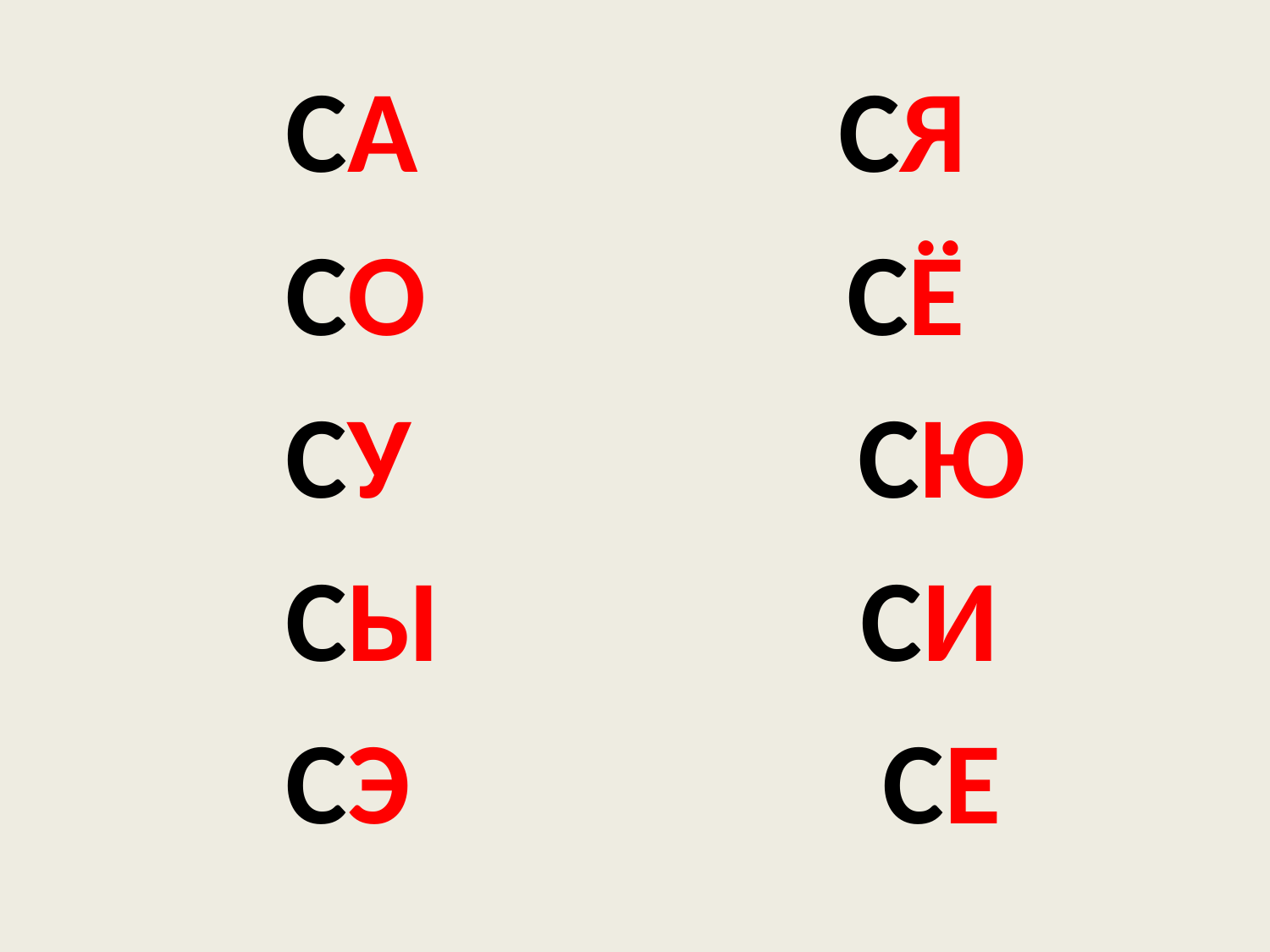

СА                СЯ
        СО                СЁ
        СУ                 СЮ
        СЫ                СИ
        СЭ                  СЕ